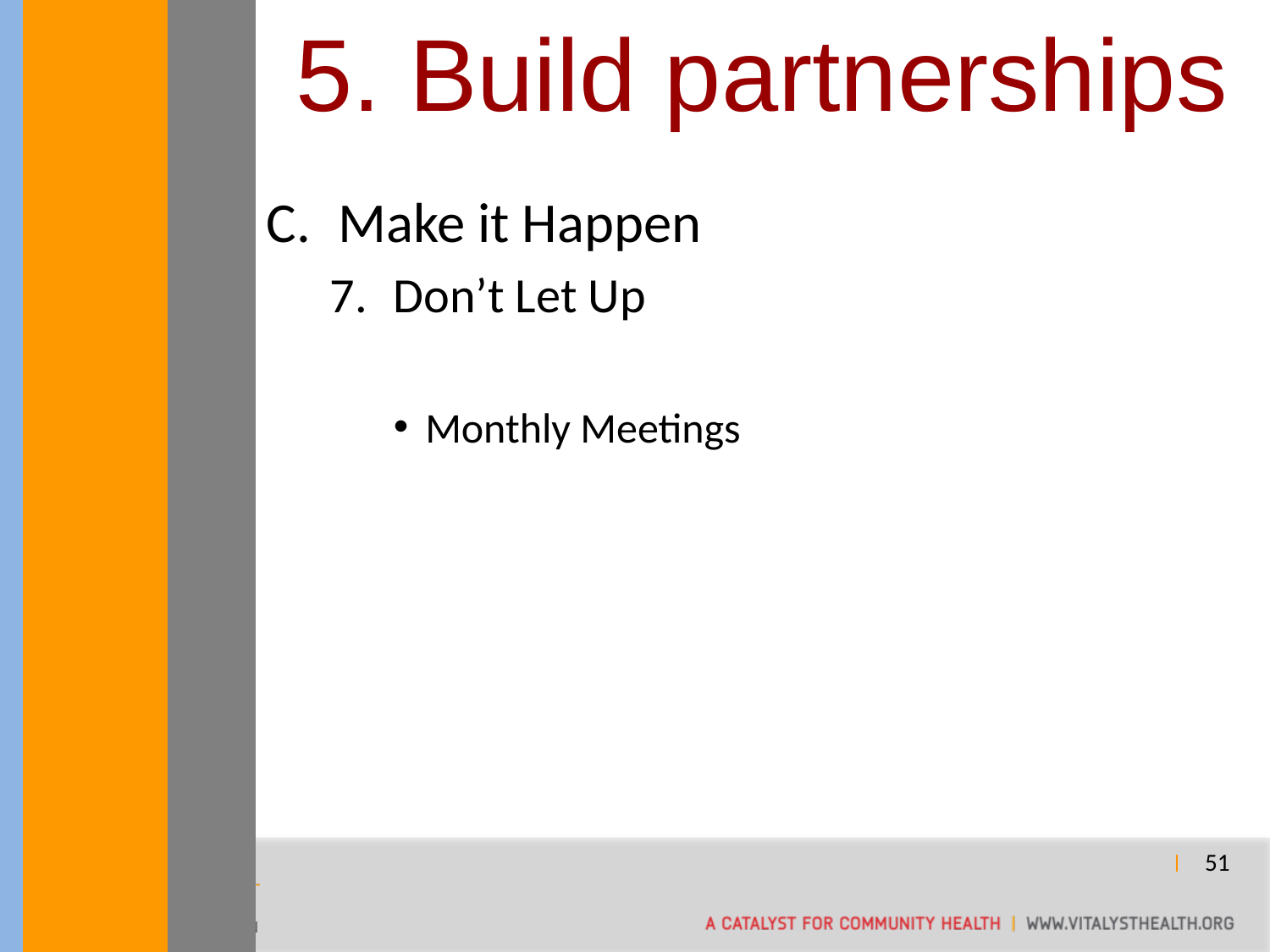

5. Build partnerships
Make it Happen
Don’t Let Up

Monthly Meetings